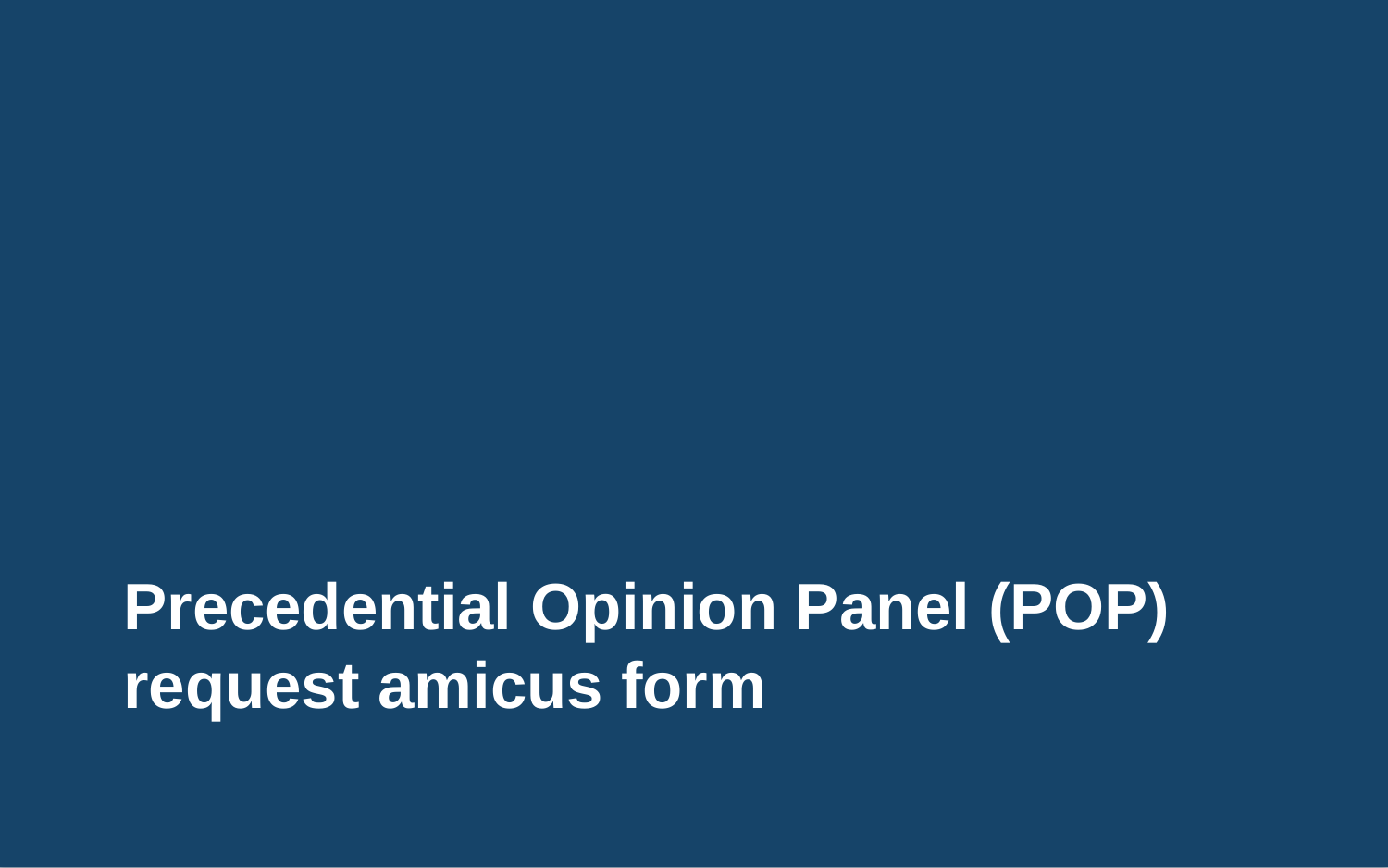

# Precedential Opinion Panel (POP) request amicus form